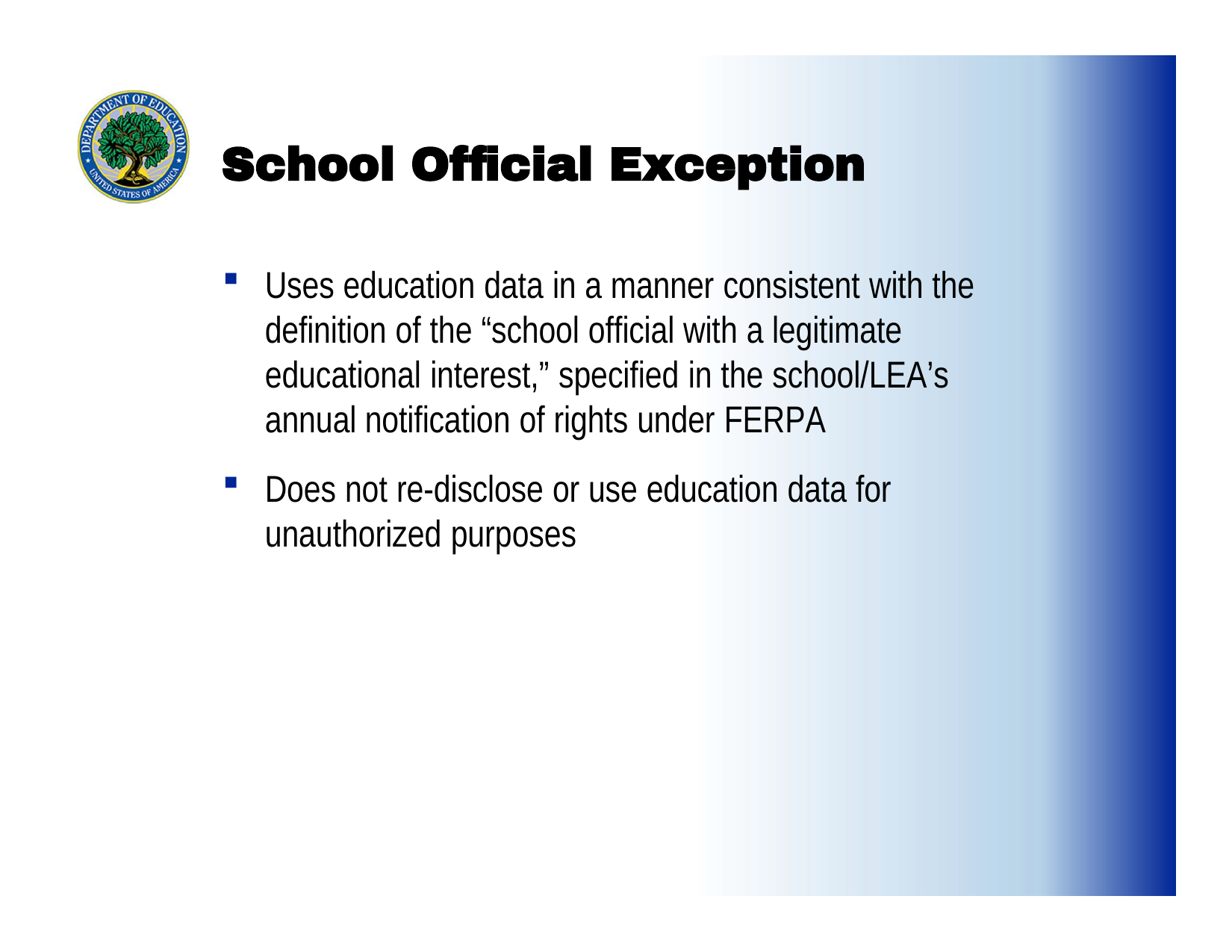

# School Official Exception
Uses education data in a manner consistent with the definition of the “school official with a legitimate educational interest,” specified in the school/LEA’s annual notification of rights under FERPA
Does not re-disclose or use education data for unauthorized purposes